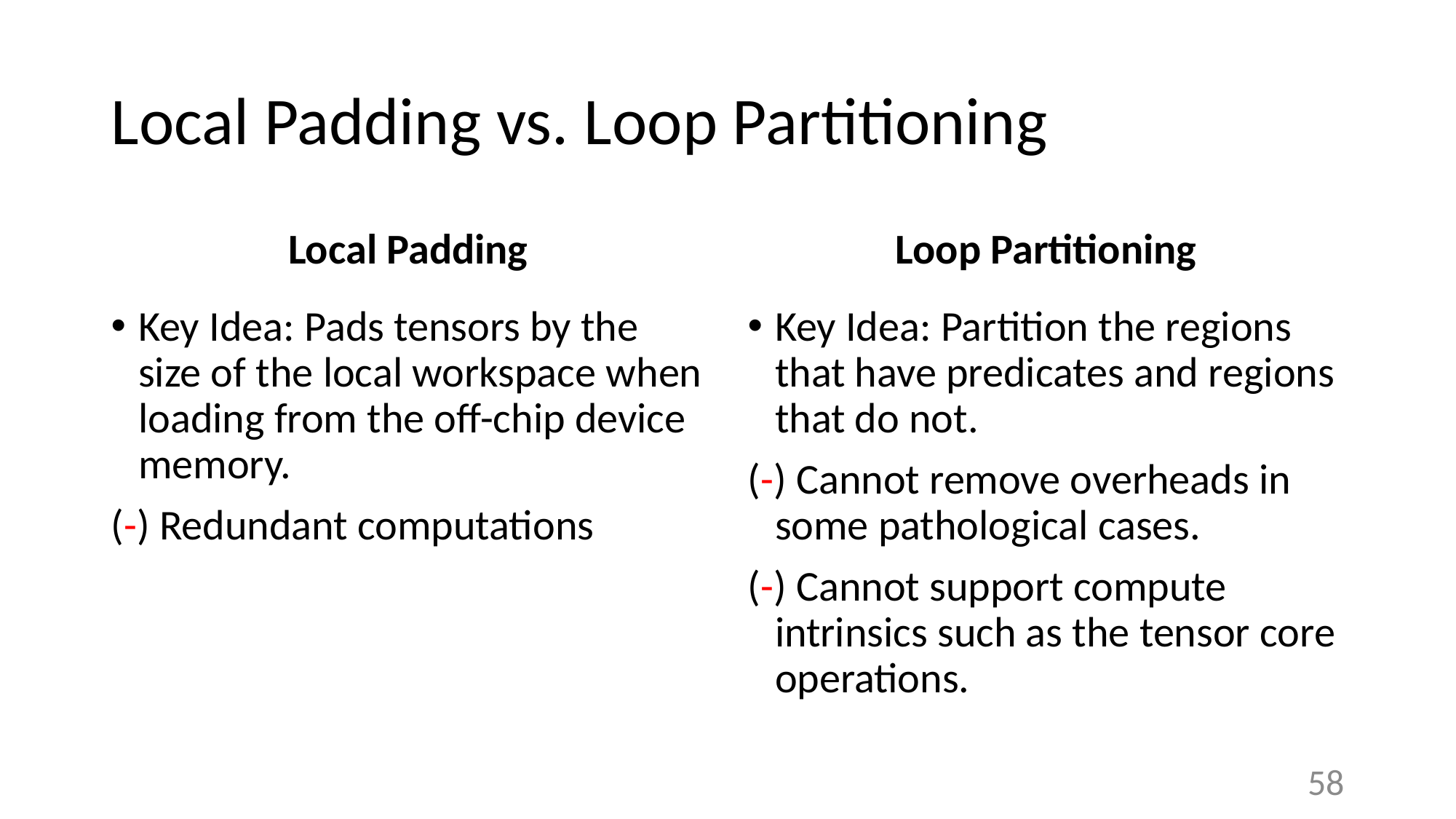

# Local Padding vs. Loop Partitioning
Local Padding
Loop Partitioning
Key Idea: Pads tensors by the size of the local workspace when loading from the off-chip device memory.
(-) Redundant computations
Key Idea: Partition the regions that have predicates and regions that do not.
(-) Cannot remove overheads in some pathological cases.
(-) Cannot support compute intrinsics such as the tensor core operations.
58